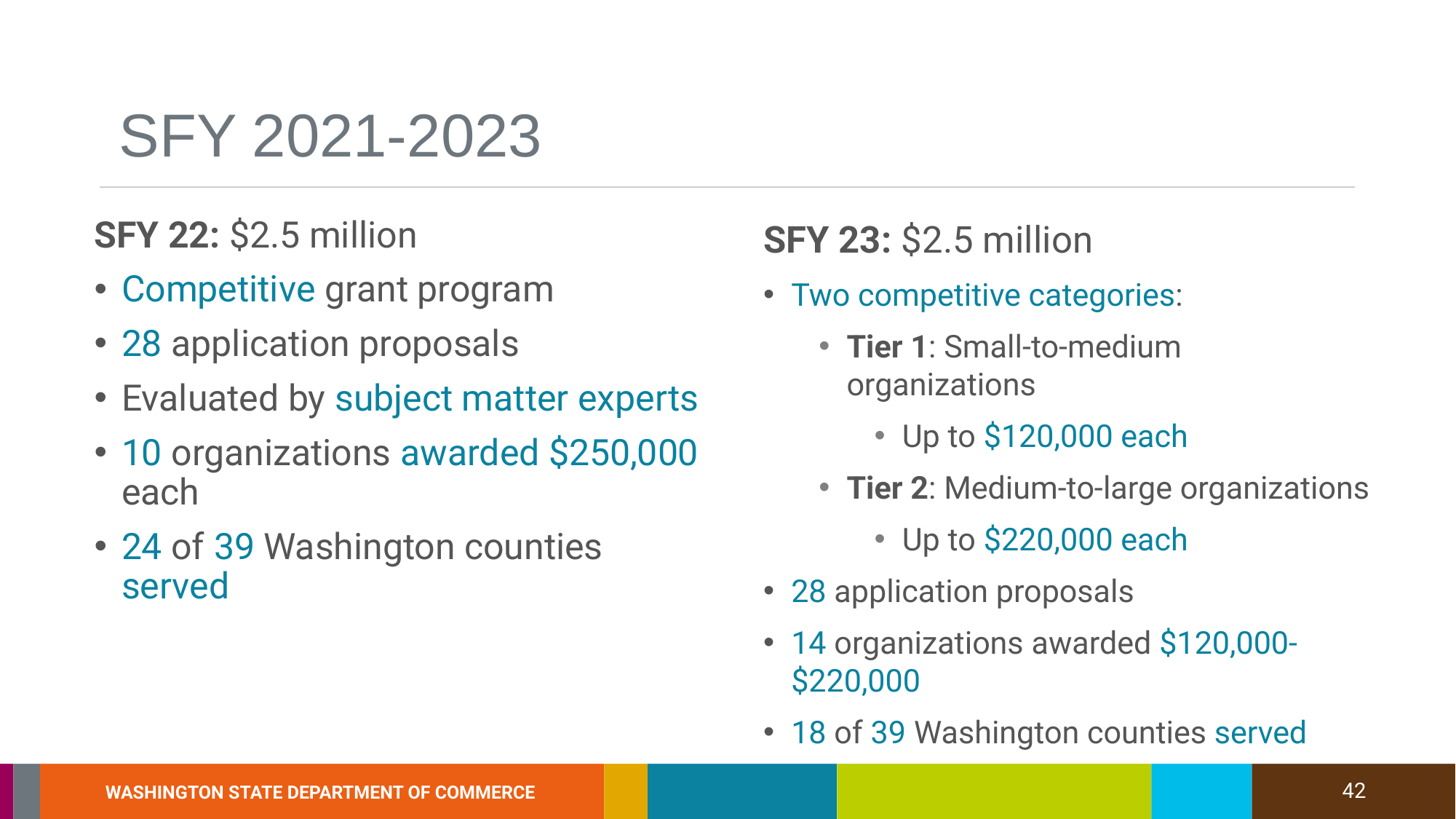

# SFY 2021-2023
SFY 22: $2.5 million
Competitive grant program
28 application proposals
Evaluated by subject matter experts
10 organizations awarded $250,000 each
24 of 39 Washington counties served
SFY 23: $2.5 million
Two competitive categories:
Tier 1: Small-to-medium organizations
Up to $120,000 each
Tier 2: Medium-to-large organizations
Up to $220,000 each
28 application proposals
14 organizations awarded $120,000-$220,000
18 of 39 Washington counties served